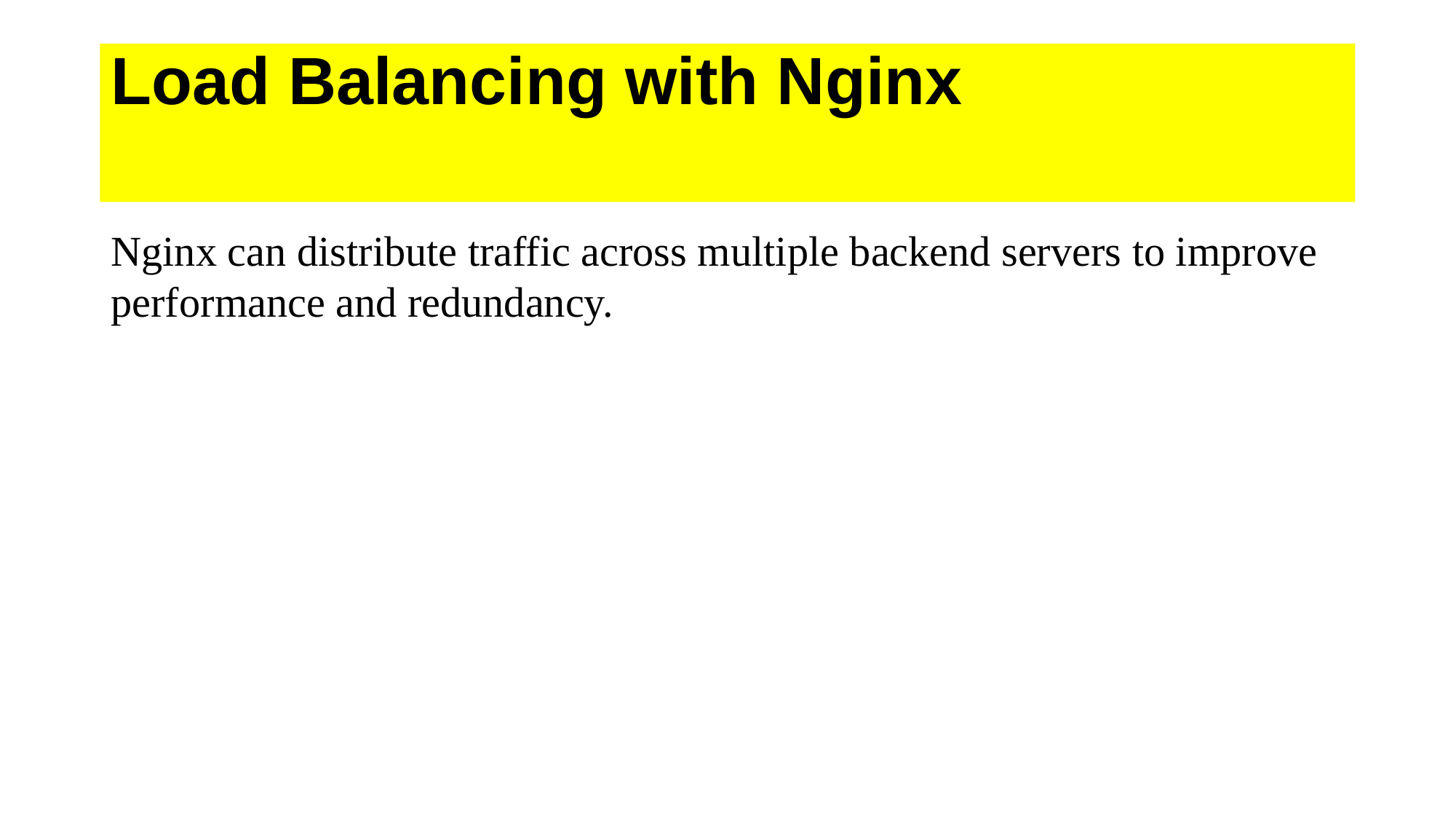

# Load Balancing with Nginx
Nginx can distribute traffic across multiple backend servers to improve performance and redundancy.